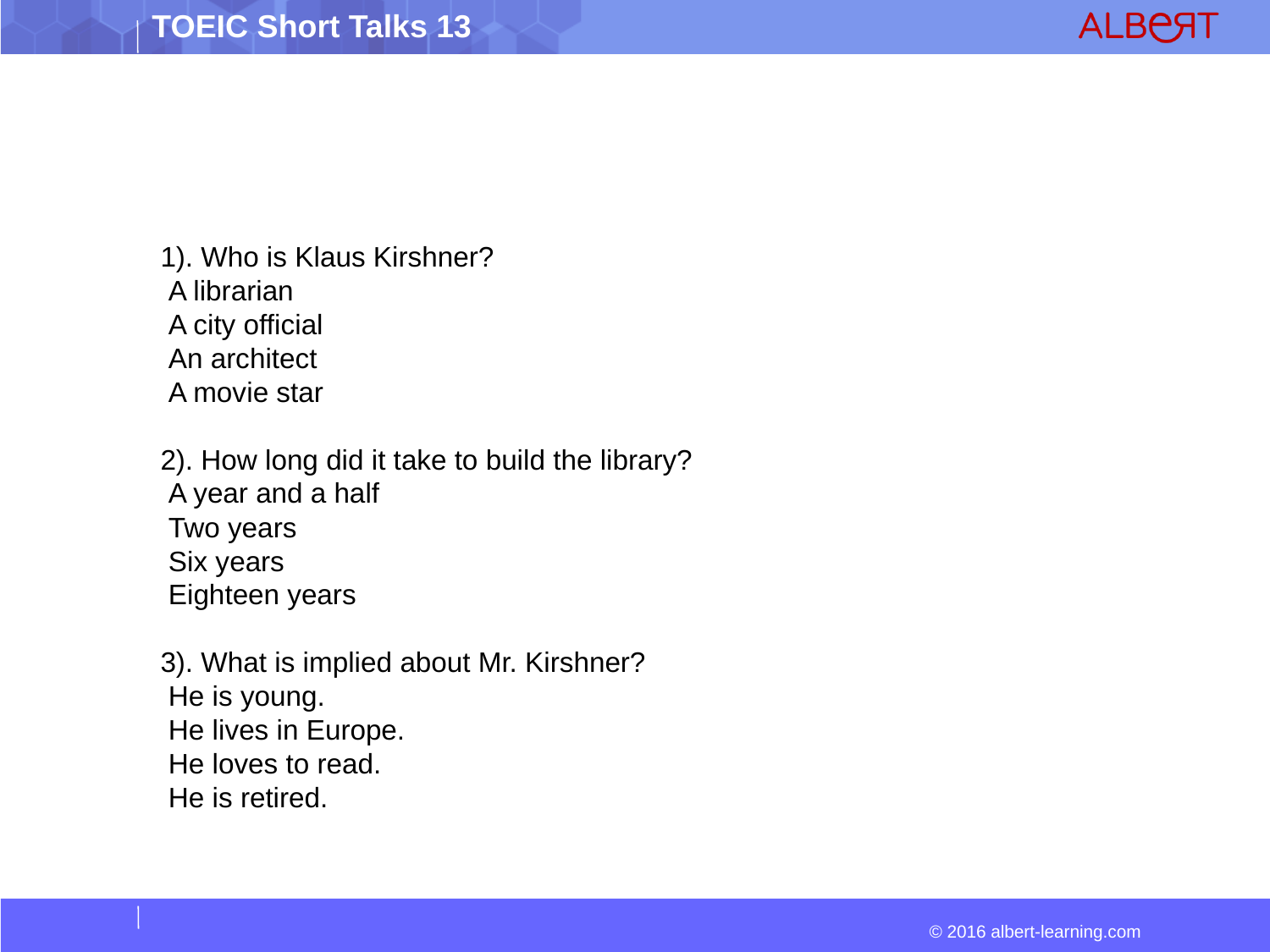

1). Who is Klaus Kirshner?
 A librarian
 A city official
 An architect
 A movie star
2). How long did it take to build the library?
 A year and a half
 Two years
 Six years
 Eighteen years
3). What is implied about Mr. Kirshner?
 He is young.
 He lives in Europe.
 He loves to read.
 He is retired.